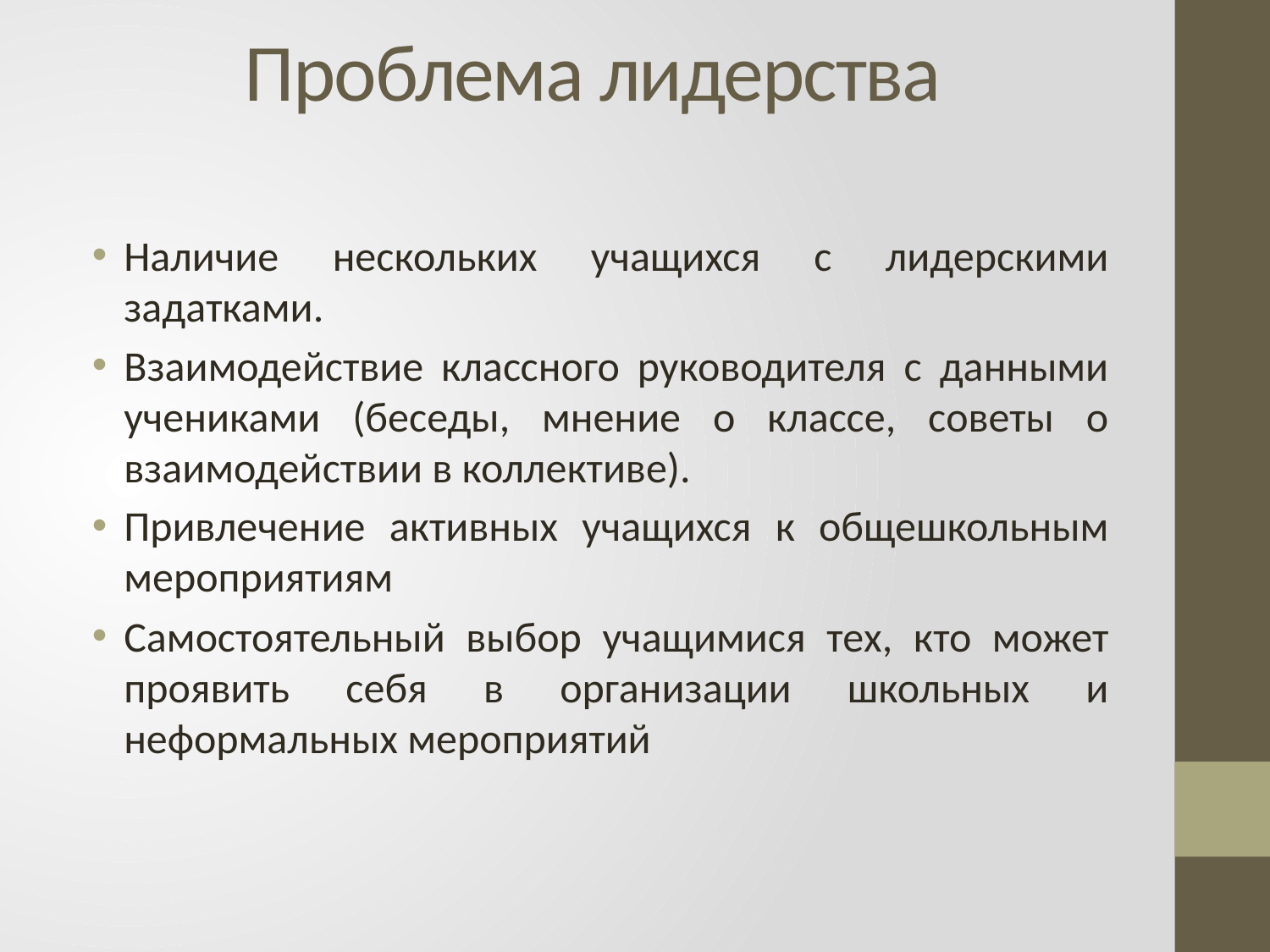

# Проблема лидерства
Наличие нескольких учащихся с лидерскими задатками.
Взаимодействие классного руководителя с данными учениками (беседы, мнение о классе, советы о взаимодействии в коллективе).
Привлечение активных учащихся к общешкольным мероприятиям
Самостоятельный выбор учащимися тех, кто может проявить себя в организации школьных и неформальных мероприятий